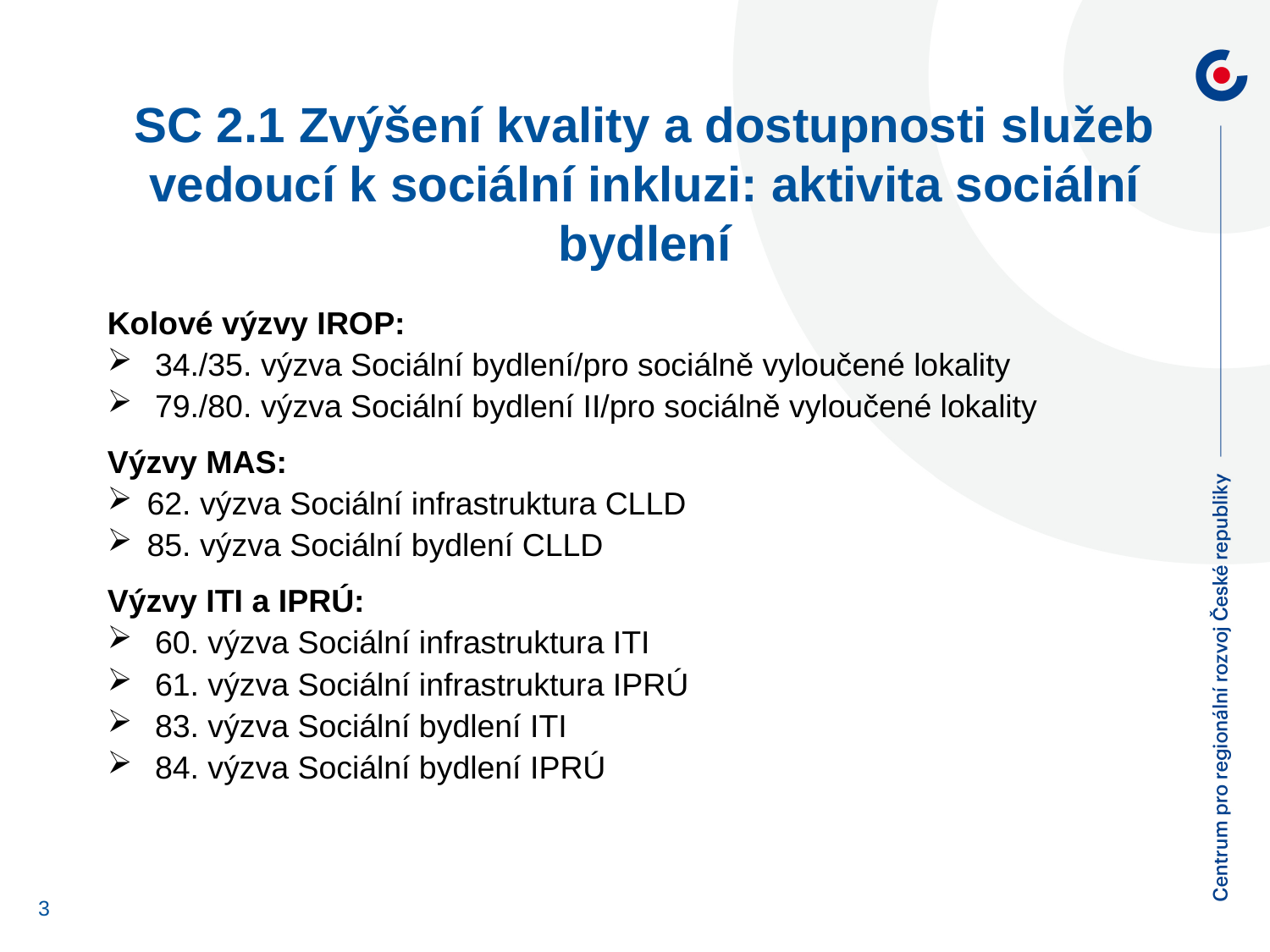

# SC 2.1 Zvýšení kvality a dostupnosti služeb vedoucí k sociální inkluzi: aktivita sociální bydlení

Kolové výzvy IROP:
34./35. výzva Sociální bydlení/pro sociálně vyloučené lokality
79./80. výzva Sociální bydlení II/pro sociálně vyloučené lokality
Výzvy MAS:
62. výzva Sociální infrastruktura CLLD
85. výzva Sociální bydlení CLLD
Výzvy ITI a IPRÚ:
60. výzva Sociální infrastruktura ITI
61. výzva Sociální infrastruktura IPRÚ
83. výzva Sociální bydlení ITI
84. výzva Sociální bydlení IPRÚ
3